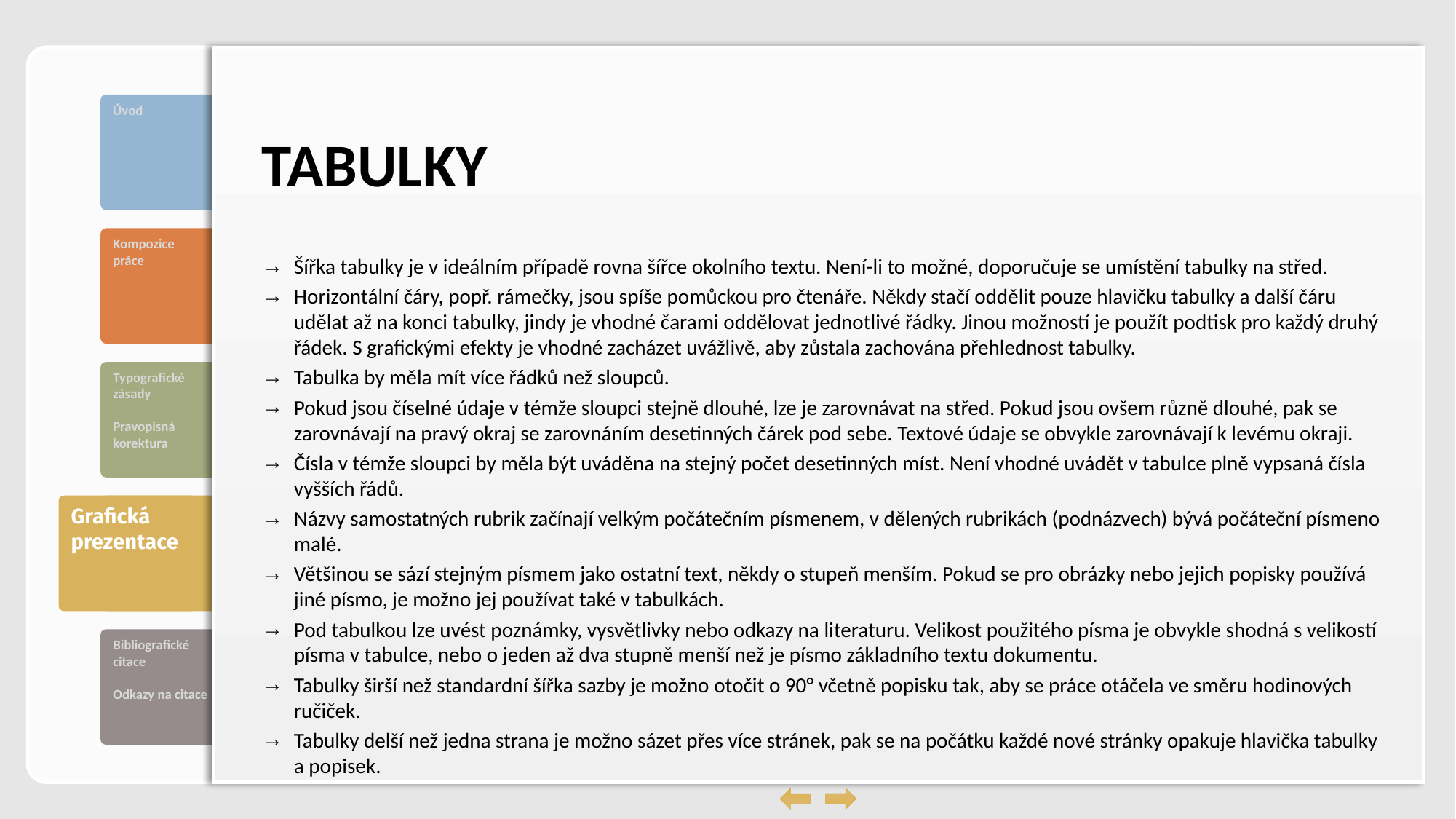

# Tabulky
Šířka tabulky je v ideálním případě rovna šířce okolního textu. Není-li to možné, doporučuje se umístění tabulky na střed.
Horizontální čáry, popř. rámečky, jsou spíše pomůckou pro čtenáře. Někdy stačí oddělit pouze hlavičku tabulky a další čáru udělat až na konci tabulky, jindy je vhodné čarami oddělovat jednotlivé řádky. Jinou možností je použít podtisk pro každý druhý řádek. S grafickými efekty je vhodné zacházet uvážlivě, aby zůstala zachována přehlednost tabulky.
Tabulka by měla mít více řádků než sloupců.
Pokud jsou číselné údaje v témže sloupci stejně dlouhé, lze je zarovnávat na střed. Pokud jsou ovšem různě dlouhé, pak se zarovnávají na pravý okraj se zarovnáním desetinných čárek pod sebe. Textové údaje se obvykle zarovnávají k levému okraji.
Čísla v témže sloupci by měla být uváděna na stejný počet desetinných míst. Není vhodné uvádět v tabulce plně vypsaná čísla vyšších řádů.
Názvy samostatných rubrik začínají velkým počátečním písmenem, v dělených rubrikách (podnázvech) bývá počáteční písmeno malé.
Většinou se sází stejným písmem jako ostatní text, někdy o stupeň menším. Pokud se pro obrázky nebo jejich popisky používá jiné písmo, je možno jej používat také v tabulkách.
Pod tabulkou lze uvést poznámky, vysvětlivky nebo odkazy na literaturu. Velikost použitého písma je obvykle shodná s velikostí písma v tabulce, nebo o jeden až dva stupně menší než je písmo základního textu dokumentu.
Tabulky širší než standardní šířka sazby je možno otočit o 90° včetně popisku tak, aby se práce otáčela ve směru hodinových ručiček.
Tabulky delší než jedna strana je možno sázet přes více stránek, pak se na počátku každé nové stránky opakuje hlavička tabulky a popisek.
Grafická prezentace